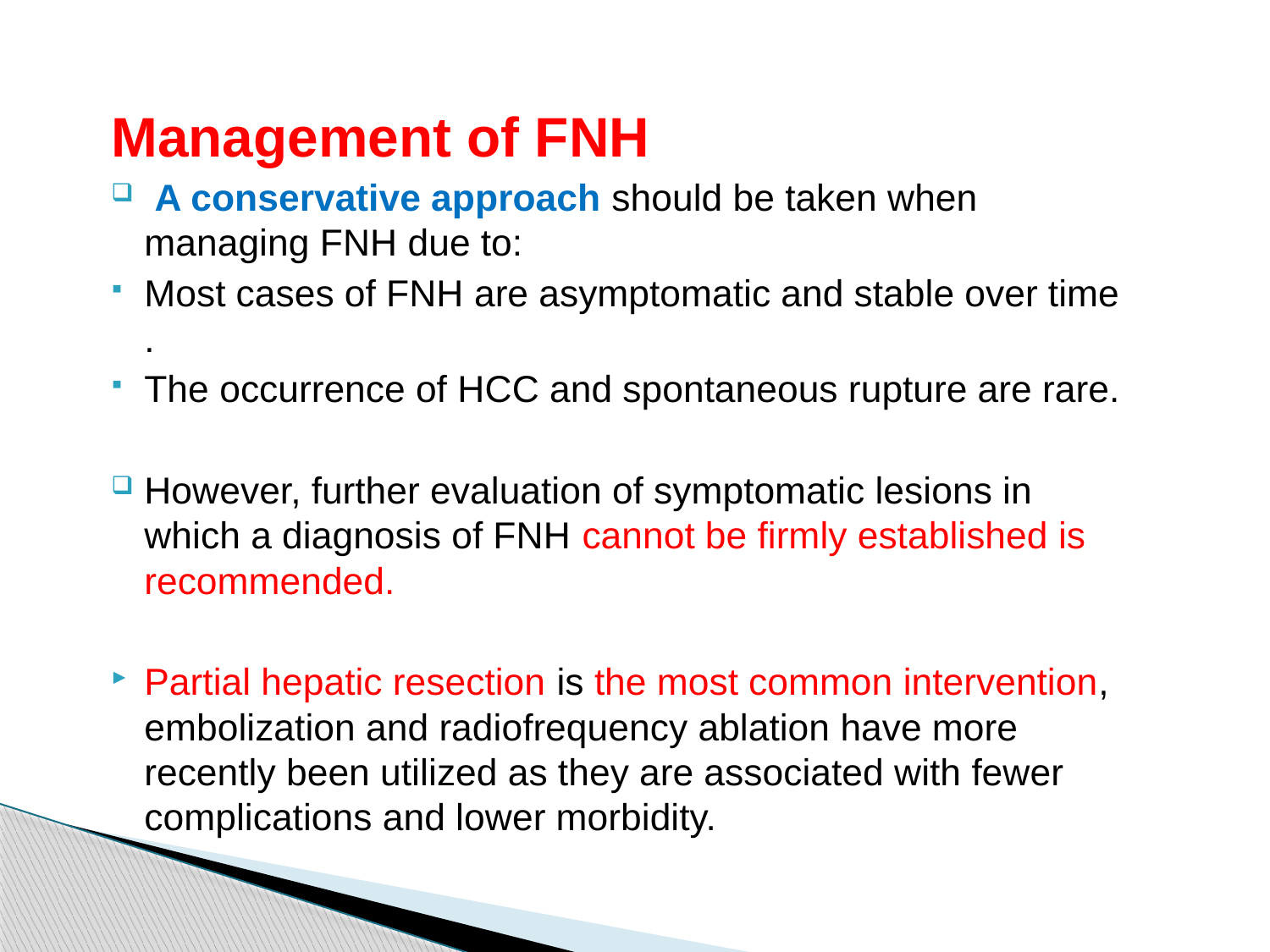

Management of FNH
 A conservative approach should be taken when managing FNH due to:
Most cases of FNH are asymptomatic and stable over time .
The occurrence of HCC and spontaneous rupture are rare.

However, further evaluation of symptomatic lesions in which a diagnosis of FNH cannot be firmly established is recommended.

Partial hepatic resection is the most common intervention, embolization and radiofrequency ablation have more recently been utilized as they are associated with fewer complications and lower morbidity.